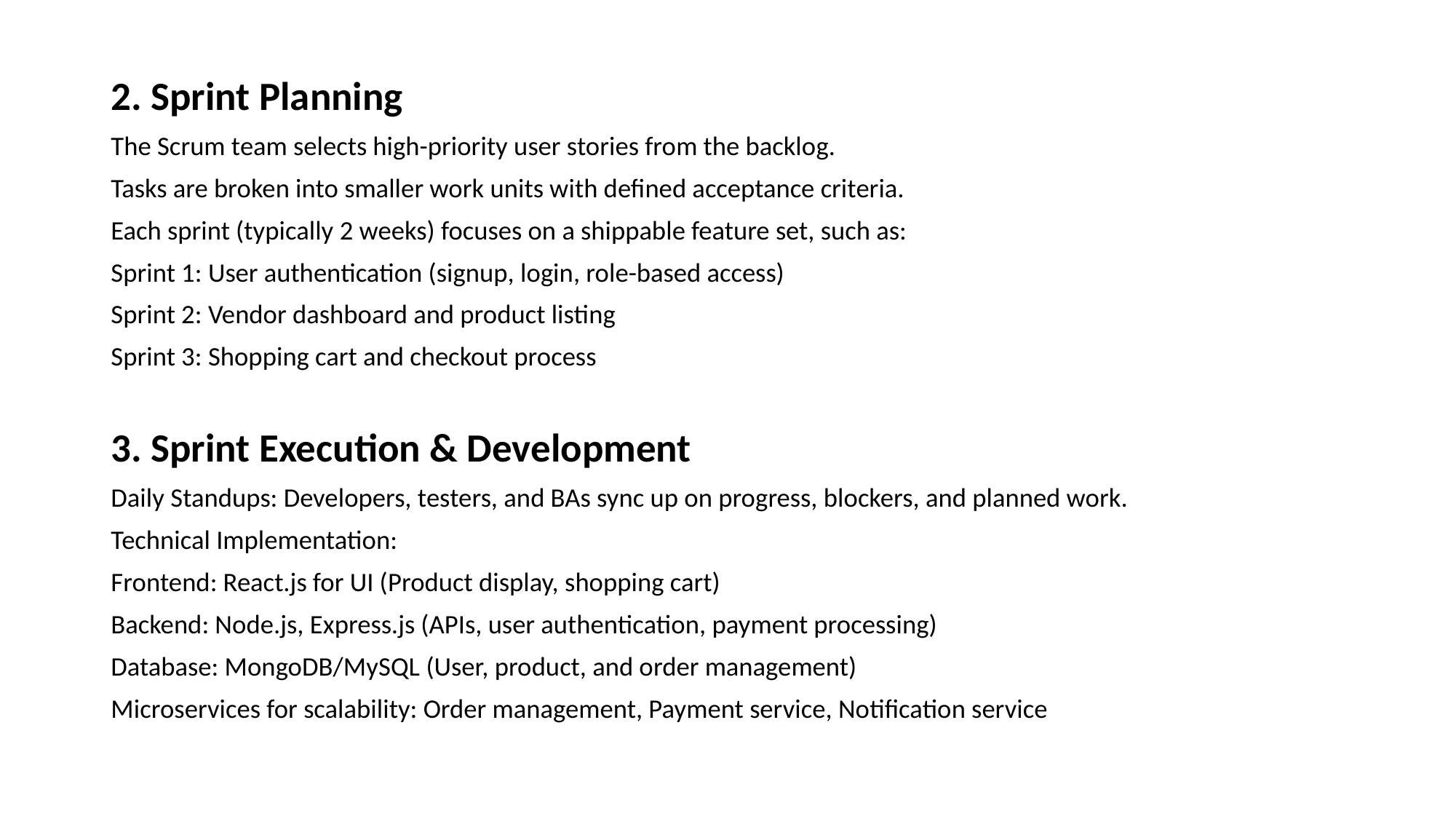

2. Sprint Planning
The Scrum team selects high-priority user stories from the backlog.
Tasks are broken into smaller work units with defined acceptance criteria.
Each sprint (typically 2 weeks) focuses on a shippable feature set, such as:
Sprint 1: User authentication (signup, login, role-based access)
Sprint 2: Vendor dashboard and product listing
Sprint 3: Shopping cart and checkout process

3. Sprint Execution & Development
Daily Standups: Developers, testers, and BAs sync up on progress, blockers, and planned work.
Technical Implementation:
Frontend: React.js for UI (Product display, shopping cart)
Backend: Node.js, Express.js (APIs, user authentication, payment processing)
Database: MongoDB/MySQL (User, product, and order management)
Microservices for scalability: Order management, Payment service, Notification service